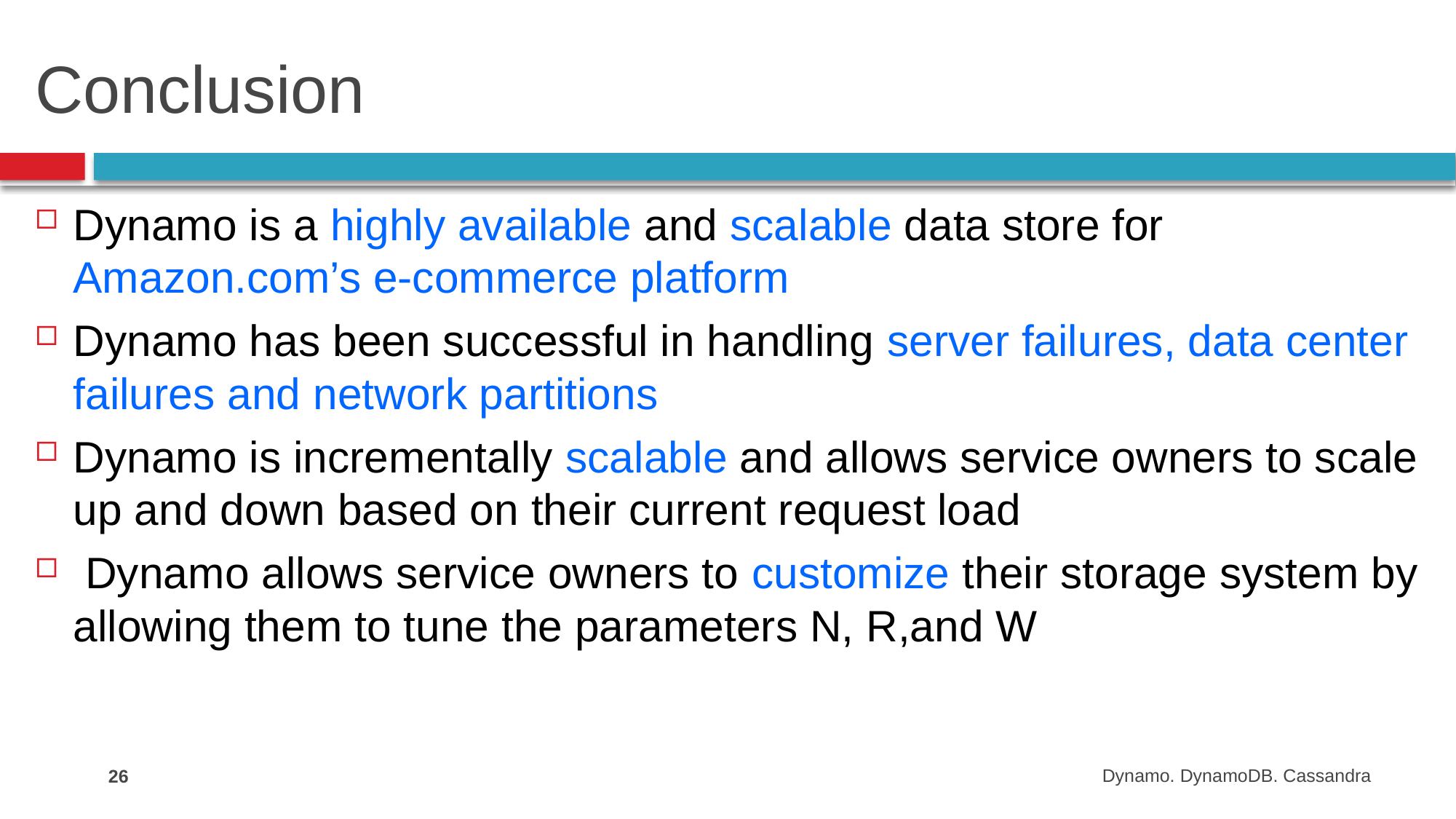

# Conclusion
Dynamo is a highly available and scalable data store for Amazon.com’s e-commerce platform
Dynamo has been successful in handling server failures, data center failures and network partitions
Dynamo is incrementally scalable and allows service owners to scale up and down based on their current request load
 Dynamo allows service owners to customize their storage system by allowing them to tune the parameters N, R,and W

26
Dynamo. DynamoDB. Cassandra